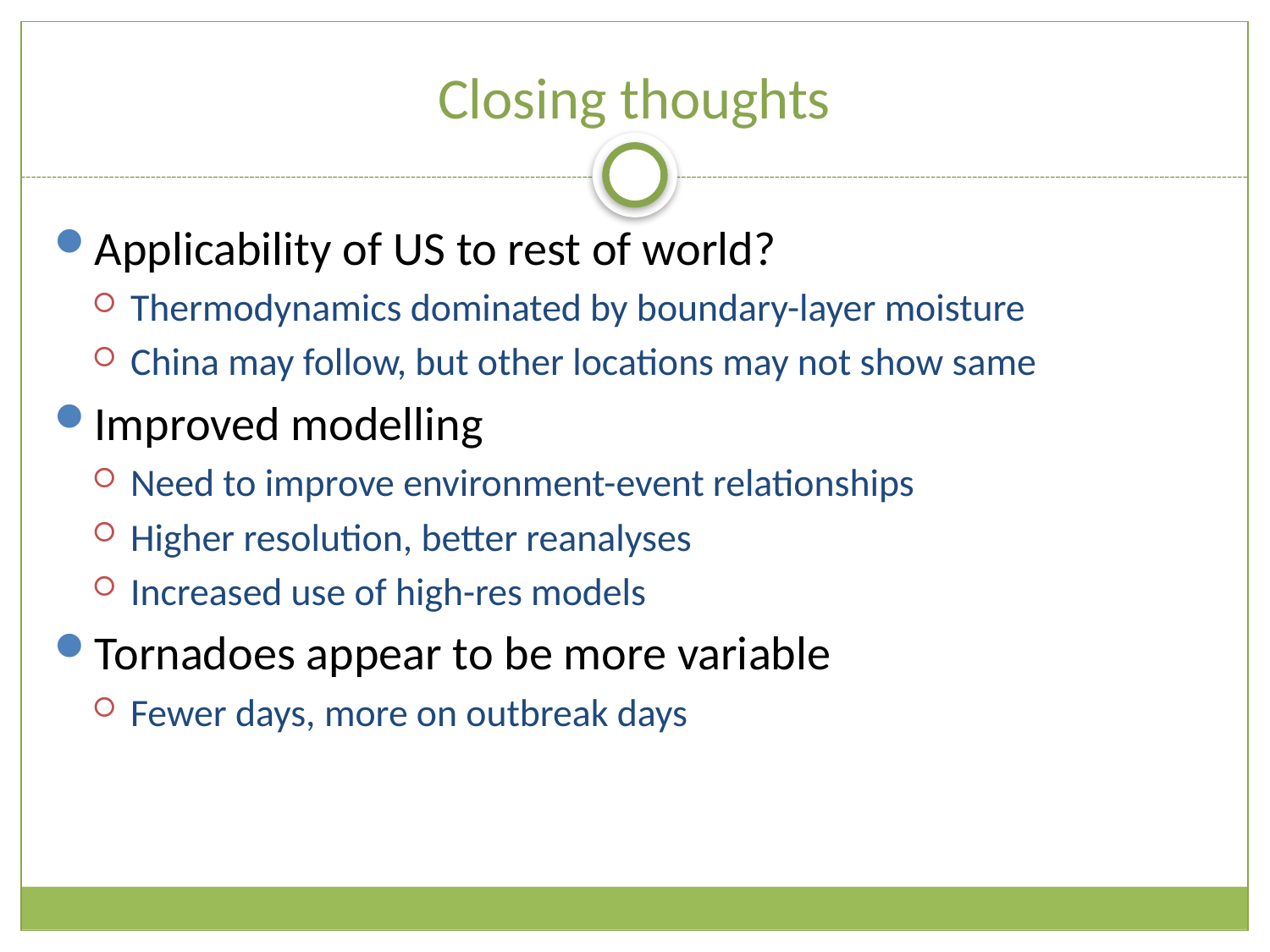

Applicability of US to rest of world?
Thermodynamics dominated by boundary-layer moisture
China may follow, but other locations may not show same
Improved modelling
Need to improve environment-event relationships
Higher resolution, better reanalyses
Increased use of high-res models
Tornadoes appear to be more variable
Fewer days, more on outbreak days
# Closing thoughts